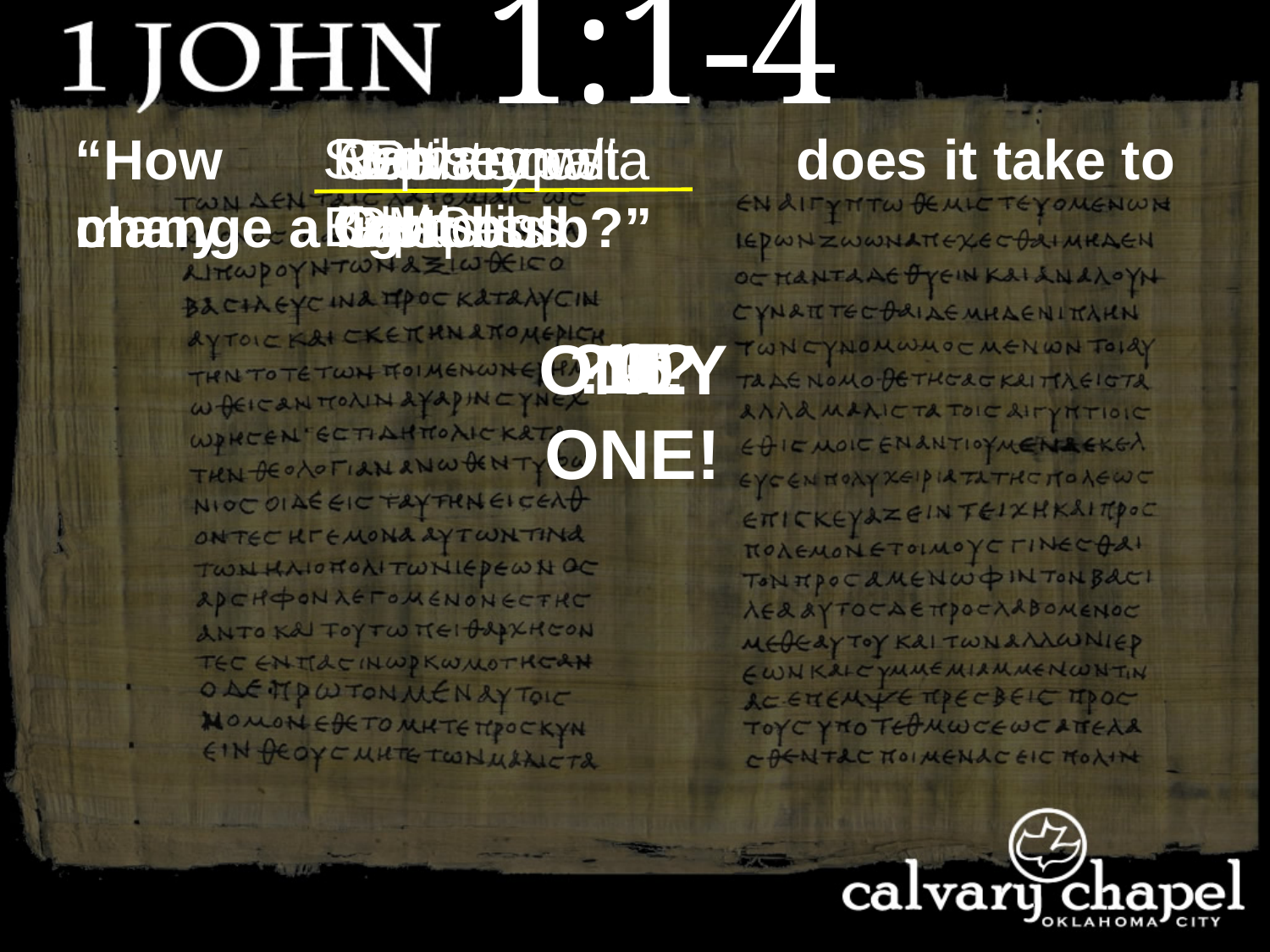

1:1-4
Roman Catholics
Southern Baptists
women w/ PMS
“How many
                                              does it take to change a light bulb?”
Episcopalians
Pentecostals
Calvary Chapels
15
1
0
3
10
???
ONLY ONE!